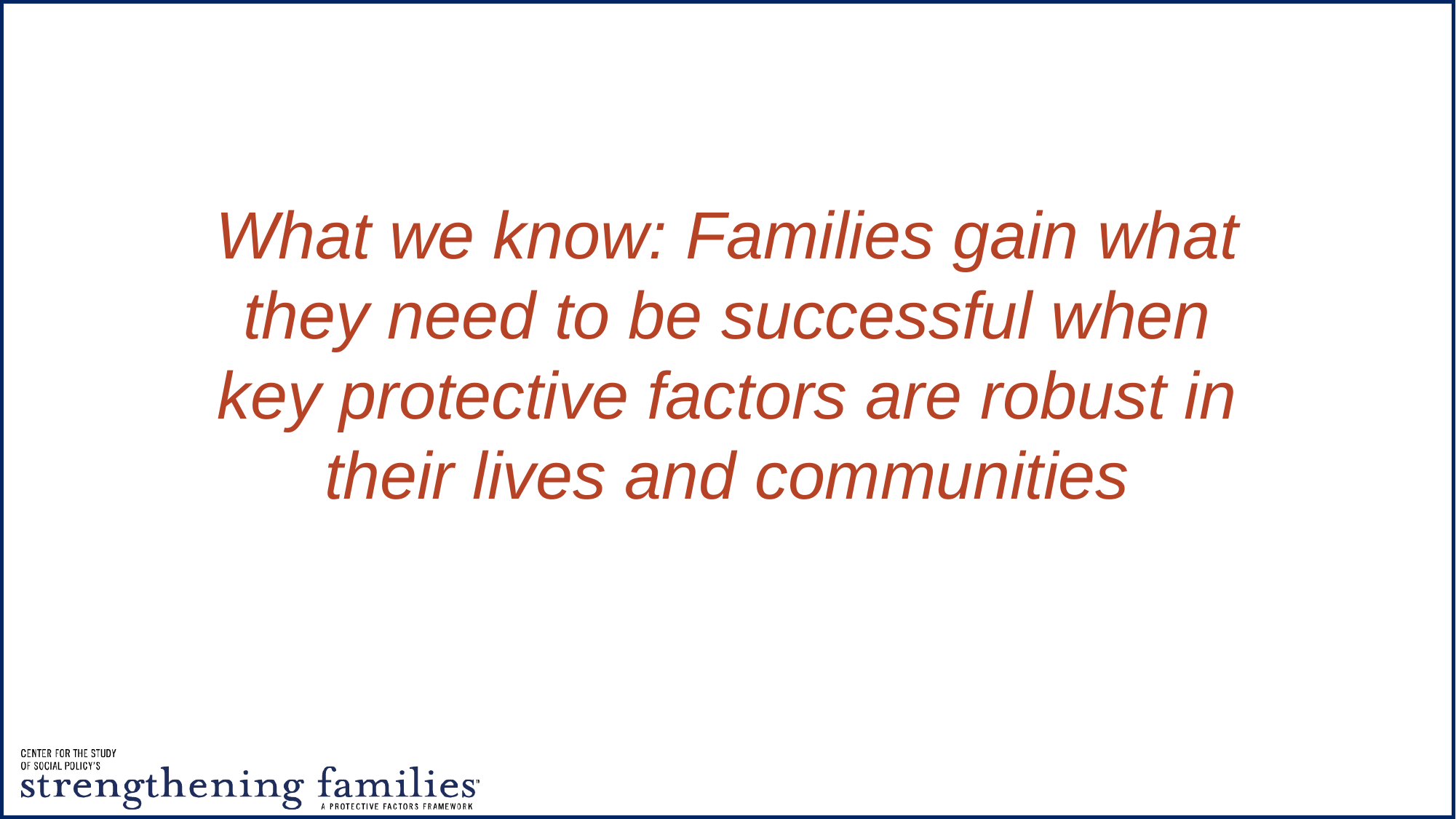

What we know: Families gain what they need to be successful when key protective factors are robust in their lives and communities